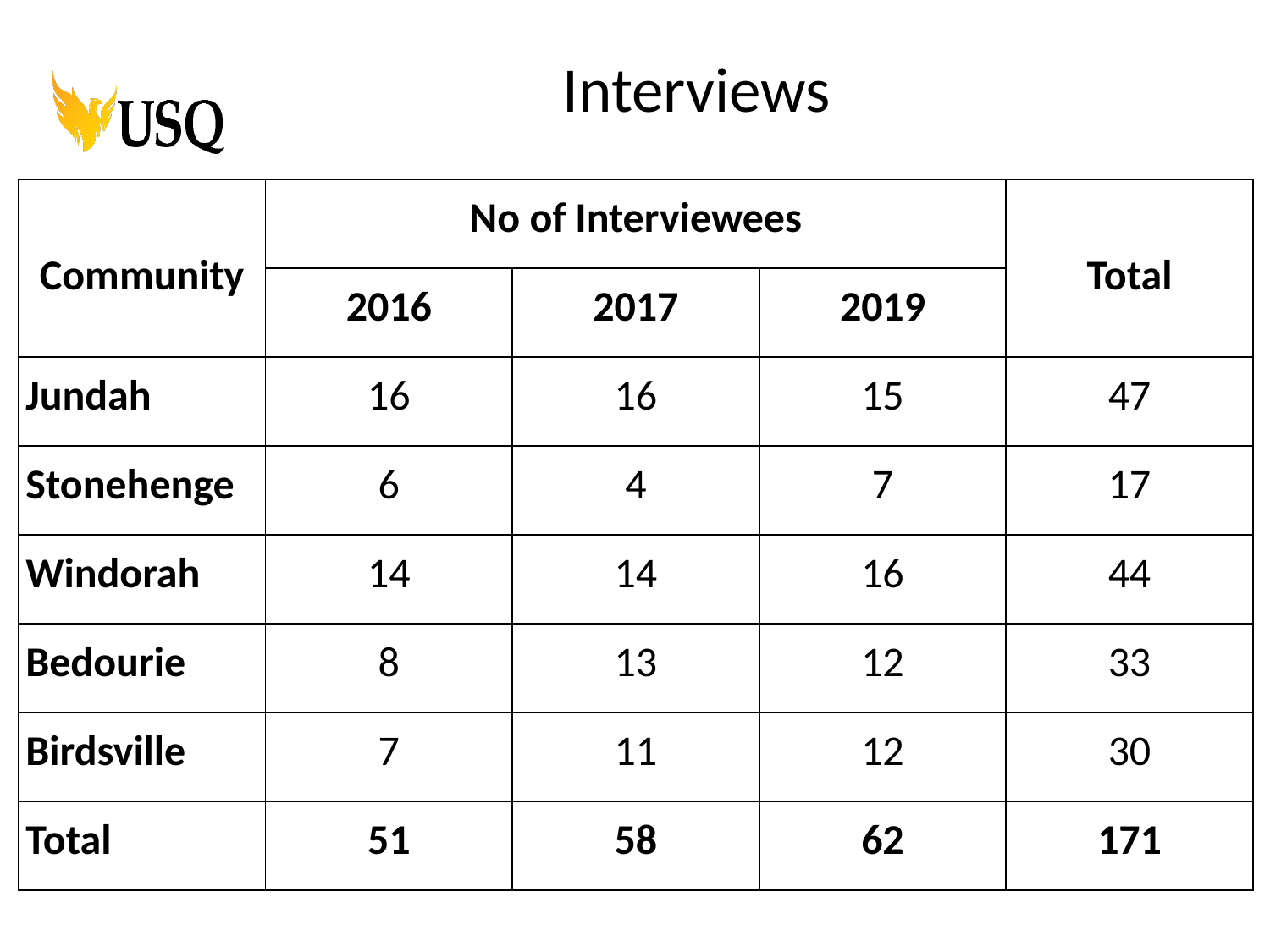

Interviews
| Community | No of Interviewees |  |  | Total |
| --- | --- | --- | --- | --- |
|  | 2016 | 2017 | 2019 |  |
| Jundah | 16 | 16 | 15 | 47 |
| Stonehenge | 6 | 4 | 7 | 17 |
| Windorah | 14 | 14 | 16 | 44 |
| Bedourie | 8 | 13 | 12 | 33 |
| Birdsville | 7 | 11 | 12 | 30 |
| Total | 51 | 58 | 62 | 171 |